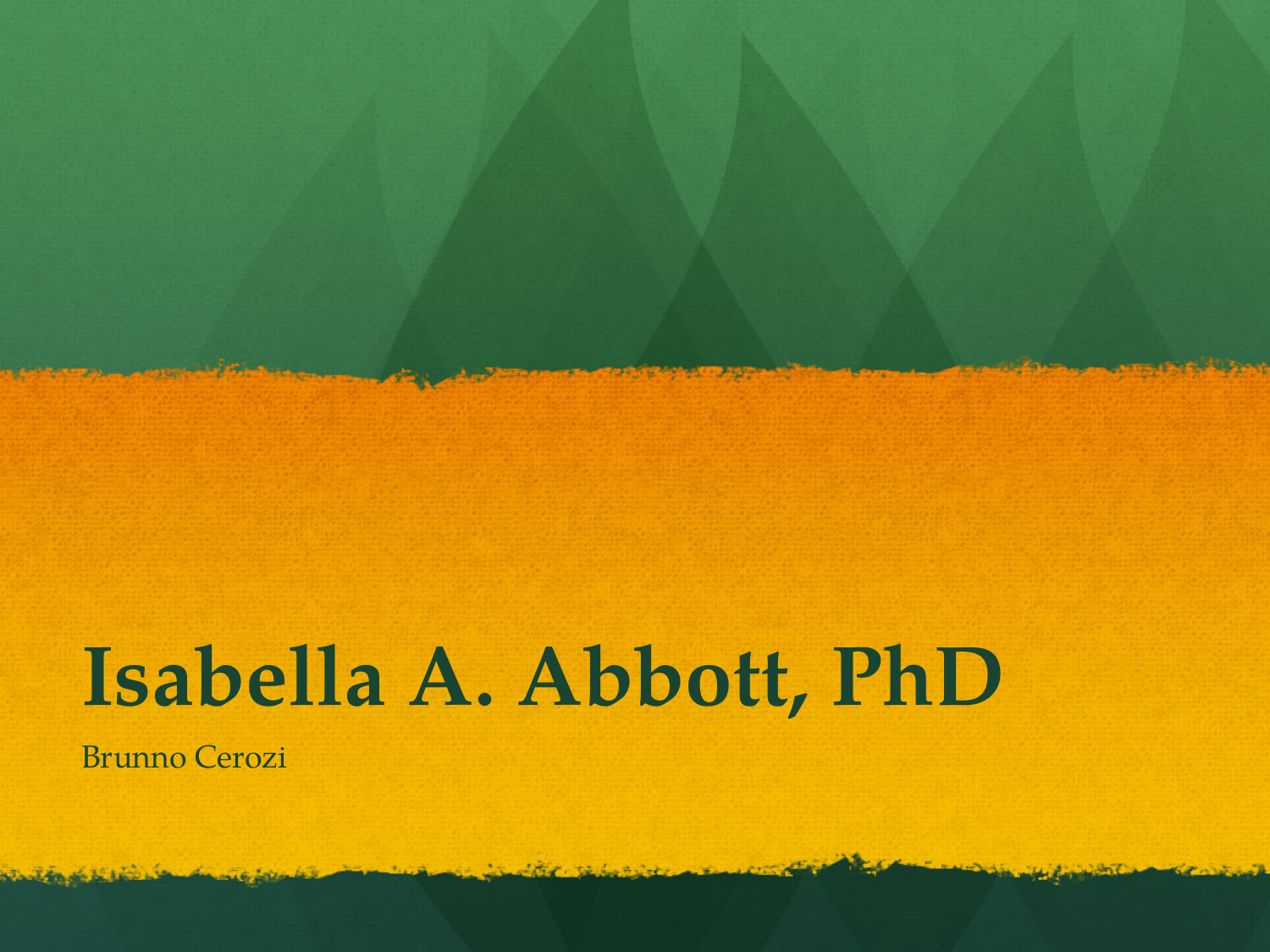

# Isabella A. Abbott, PhD
Brunno Cerozi